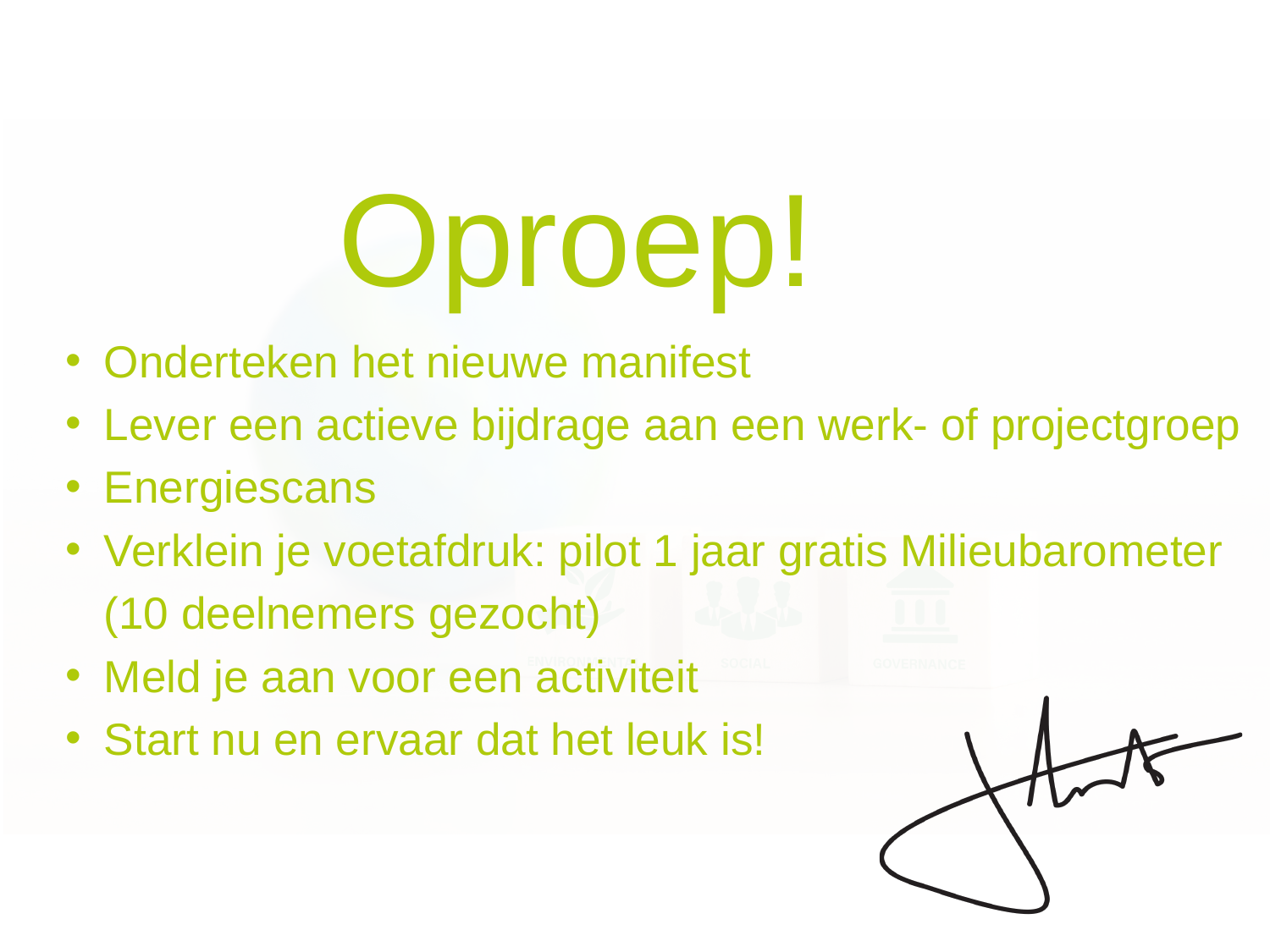

Oproep!
Onderteken het nieuwe manifest
Lever een actieve bijdrage aan een werk- of projectgroep
Energiescans
Verklein je voetafdruk: pilot 1 jaar gratis Milieubarometer 
(10 deelnemers gezocht)
Meld je aan voor een activiteit
Start nu en ervaar dat het leuk is!